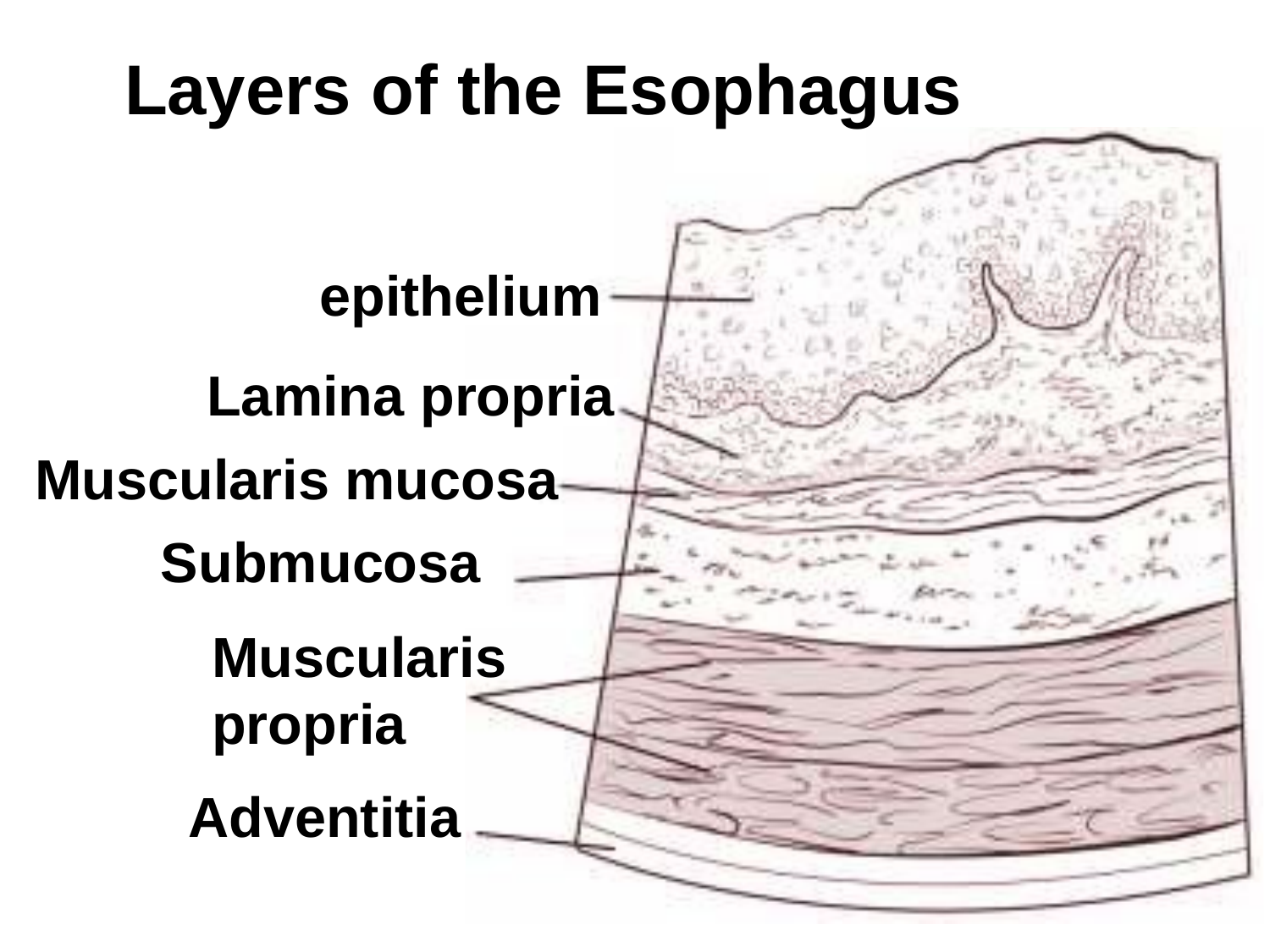

Layers of the Esophagus

epithelium
Lamina propria
Muscularis mucosa
Submucosa
Muscularis propria
Adventitia